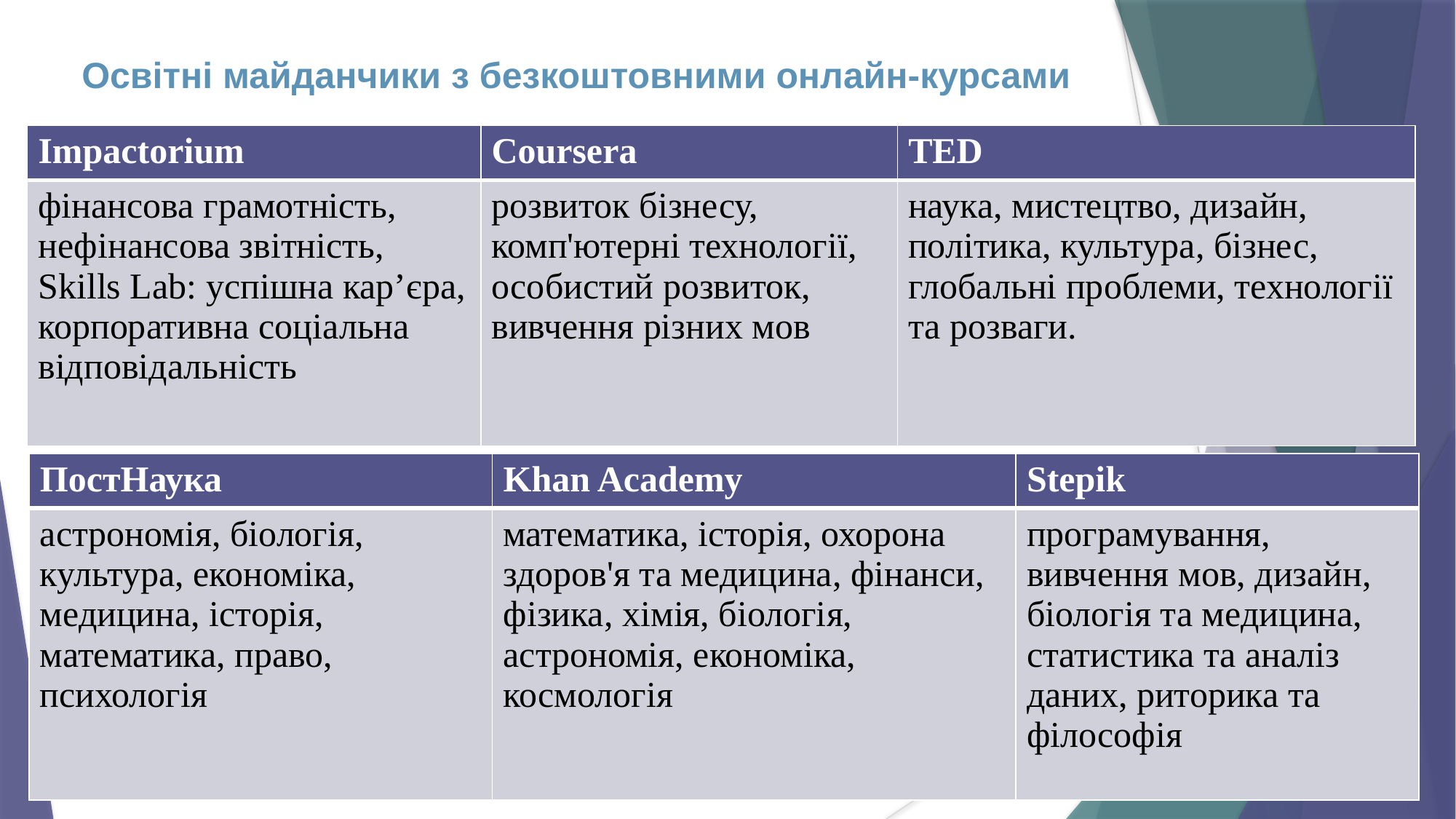

Освітні майданчики з безкоштовними онлайн-курсами
| Impactorium | Coursera | TED |
| --- | --- | --- |
| фінансова грамотність, нефінансова звітність, Skills Lab: успішна кар’єра, корпоративна соціальна відповідальність | розвиток бізнесу, комп'ютерні технології, особистий розвиток, вивчення різних мов | наука, мистецтво, дизайн, політика, культура, бізнес, глобальні проблеми, технології та розваги. |
| ПостНаука | Khan Academy | Stepik |
| --- | --- | --- |
| астрономія, біологія, культура, економіка, медицина, історія, математика, право, психологія | математика, історія, охорона здоров'я та медицина, фінанси, фізика, хімія, біологія, астрономія, економіка, космологія | програмування, вивчення мов, дизайн, біологія та медицина, статистика та аналіз даних, риторика та філософія |